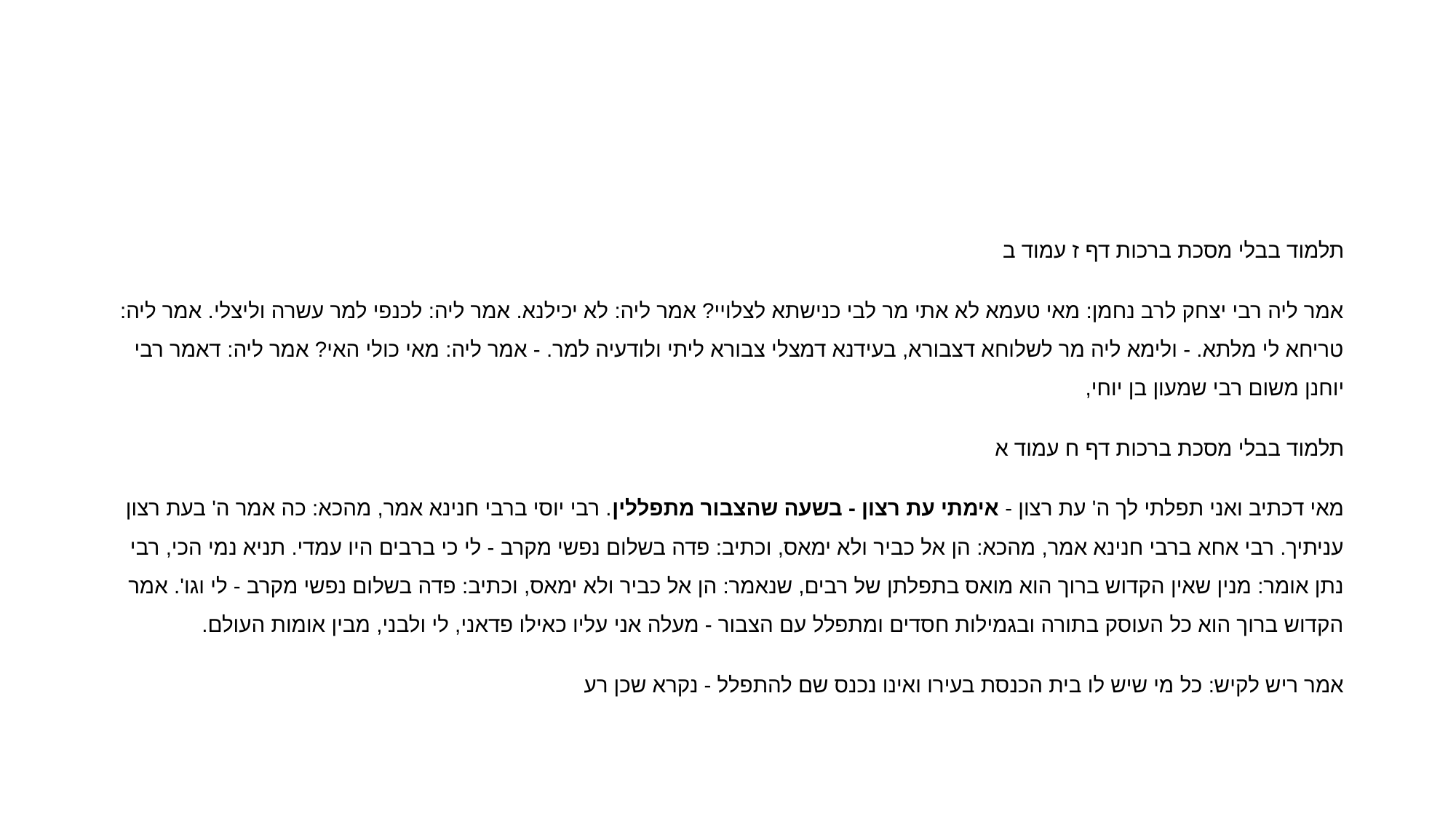

#
תלמוד בבלי מסכת ברכות דף ז עמוד ב
אמר ליה רבי יצחק לרב נחמן: מאי טעמא לא אתי מר לבי כנישתא לצלויי? אמר ליה: לא יכילנא. אמר ליה: לכנפי למר עשרה וליצלי. אמר ליה: טריחא לי מלתא. - ולימא ליה מר לשלוחא דצבורא, בעידנא דמצלי צבורא ליתי ולודעיה למר. - אמר ליה: מאי כולי האי? אמר ליה: דאמר רבי יוחנן משום רבי שמעון בן יוחי,
תלמוד בבלי מסכת ברכות דף ח עמוד א
מאי דכתיב ואני תפלתי לך ה' עת רצון - אימתי עת רצון - בשעה שהצבור מתפללין. רבי יוסי ברבי חנינא אמר, מהכא: כה אמר ה' בעת רצון עניתיך. רבי אחא ברבי חנינא אמר, מהכא: הן אל כביר ולא ימאס, וכתיב: פדה בשלום נפשי מקרב - לי כי ברבים היו עמדי. תניא נמי הכי, רבי נתן אומר: מנין שאין הקדוש ברוך הוא מואס בתפלתן של רבים, שנאמר: הן אל כביר ולא ימאס, וכתיב: פדה בשלום נפשי מקרב - לי וגו'. אמר הקדוש ברוך הוא כל העוסק בתורה ובגמילות חסדים ומתפלל עם הצבור - מעלה אני עליו כאילו פדאני, לי ולבני, מבין אומות העולם.
אמר ריש לקיש: כל מי שיש לו בית הכנסת בעירו ואינו נכנס שם להתפלל - נקרא שכן רע